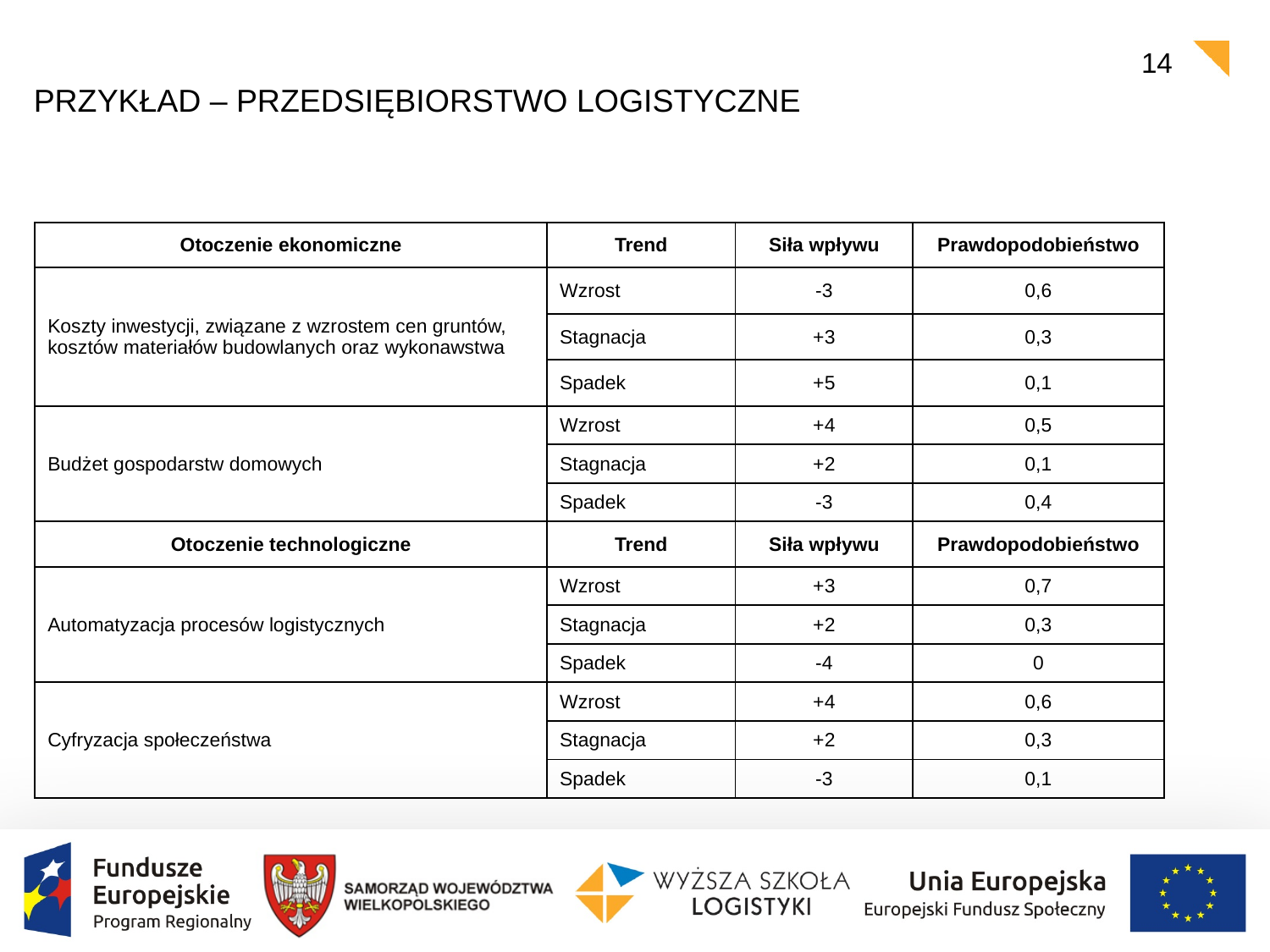

14
# Przykład – przedsiębiorstwo logistyczne
| Otoczenie ekonomiczne | Trend | Siła wpływu | Prawdopodobieństwo |
| --- | --- | --- | --- |
| Koszty inwestycji, związane z wzrostem cen gruntów, kosztów materiałów budowlanych oraz wykonawstwa | Wzrost | -3 | 0,6 |
|  | Stagnacja | +3 | 0,3 |
|  | Spadek | +5 | 0,1 |
| Budżet gospodarstw domowych | Wzrost | +4 | 0,5 |
|  | Stagnacja | +2 | 0,1 |
|  | Spadek | -3 | 0,4 |
| Otoczenie technologiczne | Trend | Siła wpływu | Prawdopodobieństwo |
| Automatyzacja procesów logistycznych | Wzrost | +3 | 0,7 |
|  | Stagnacja | +2 | 0,3 |
|  | Spadek | -4 | 0 |
| Cyfryzacja społeczeństwa | Wzrost | +4 | 0,6 |
|  | Stagnacja | +2 | 0,3 |
|  | Spadek | -3 | 0,1 |